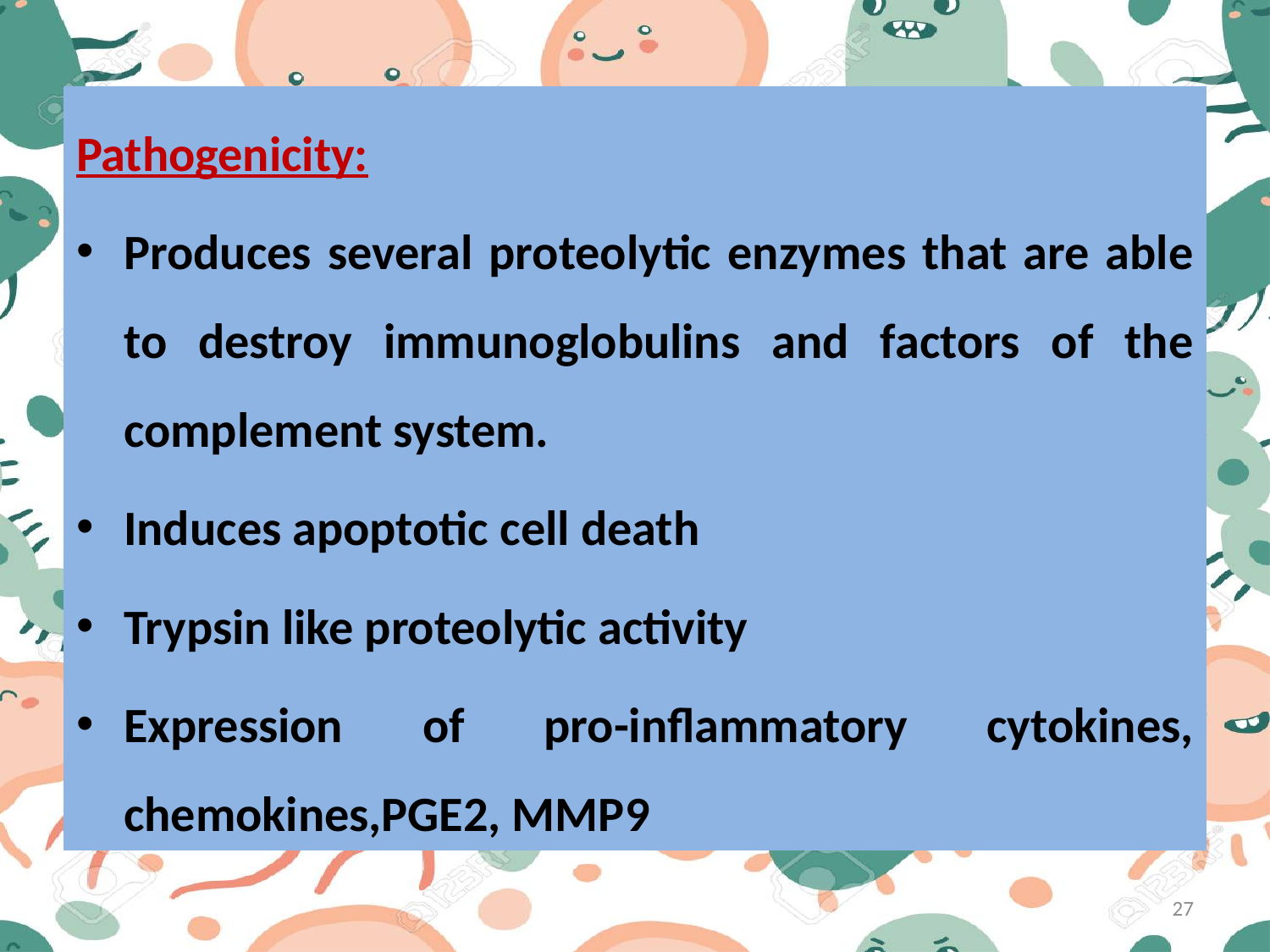

Pathogenicity:
Produces several proteolytic enzymes that are able to destroy immunoglobulins and factors of the complement system.
Induces apoptotic cell death
Trypsin like proteolytic activity
Expression of pro-inflammatory cytokines, chemokines,PGE2, MMP9
27